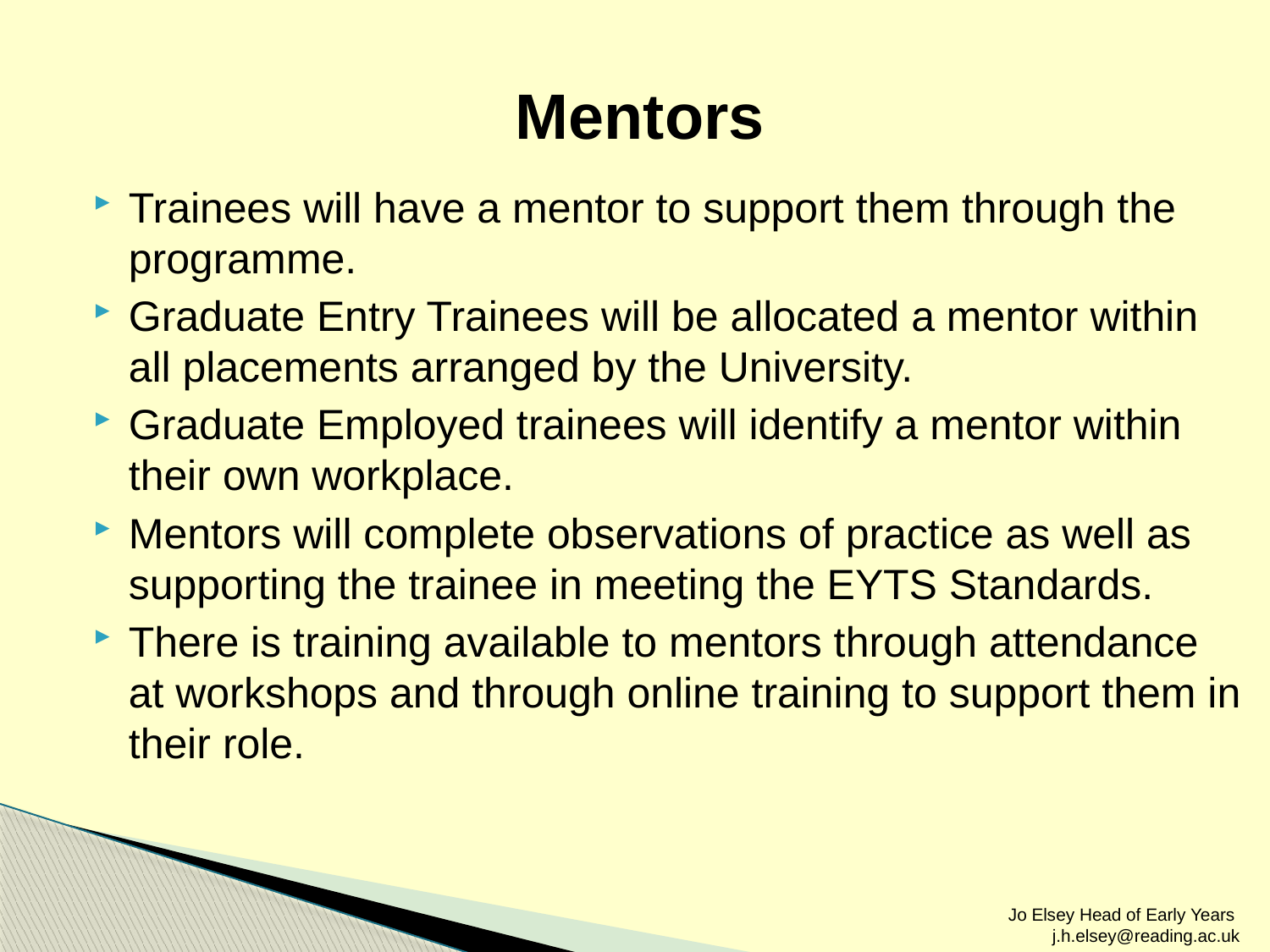

# Mentors

Trainees will have a mentor to support them through the programme.
Graduate Entry Trainees will be allocated a mentor within all placements arranged by the University.
Graduate Employed trainees will identify a mentor within their own workplace.
Mentors will complete observations of practice as well as supporting the trainee in meeting the EYTS Standards.
There is training available to mentors through attendance at workshops and through online training to support them in their role.
Jo Elsey Head of Early Years  j.h.elsey@reading.ac.uk